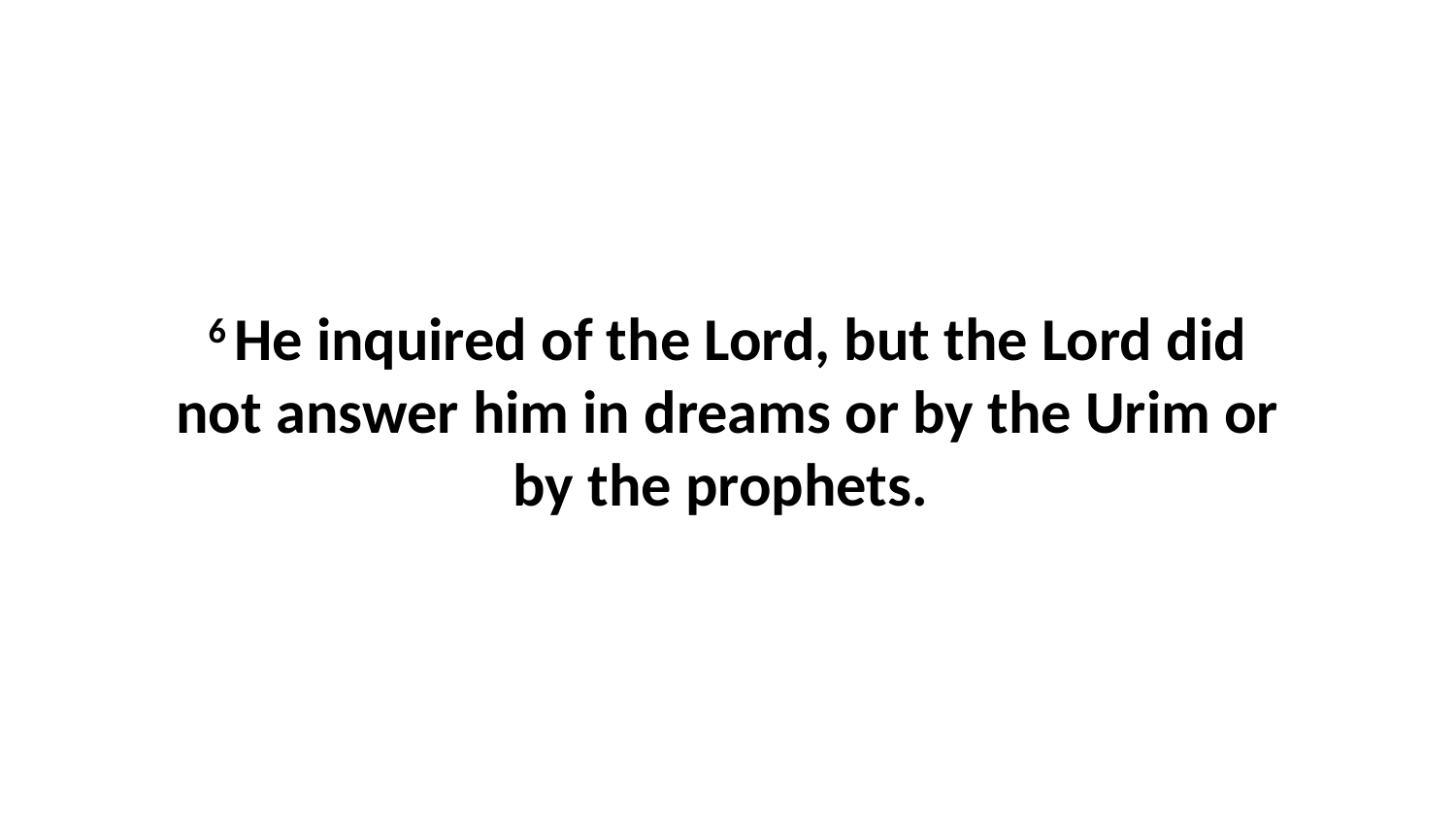

6 He inquired of the Lord, but the Lord did not answer him in dreams or by the Urim or by the prophets.